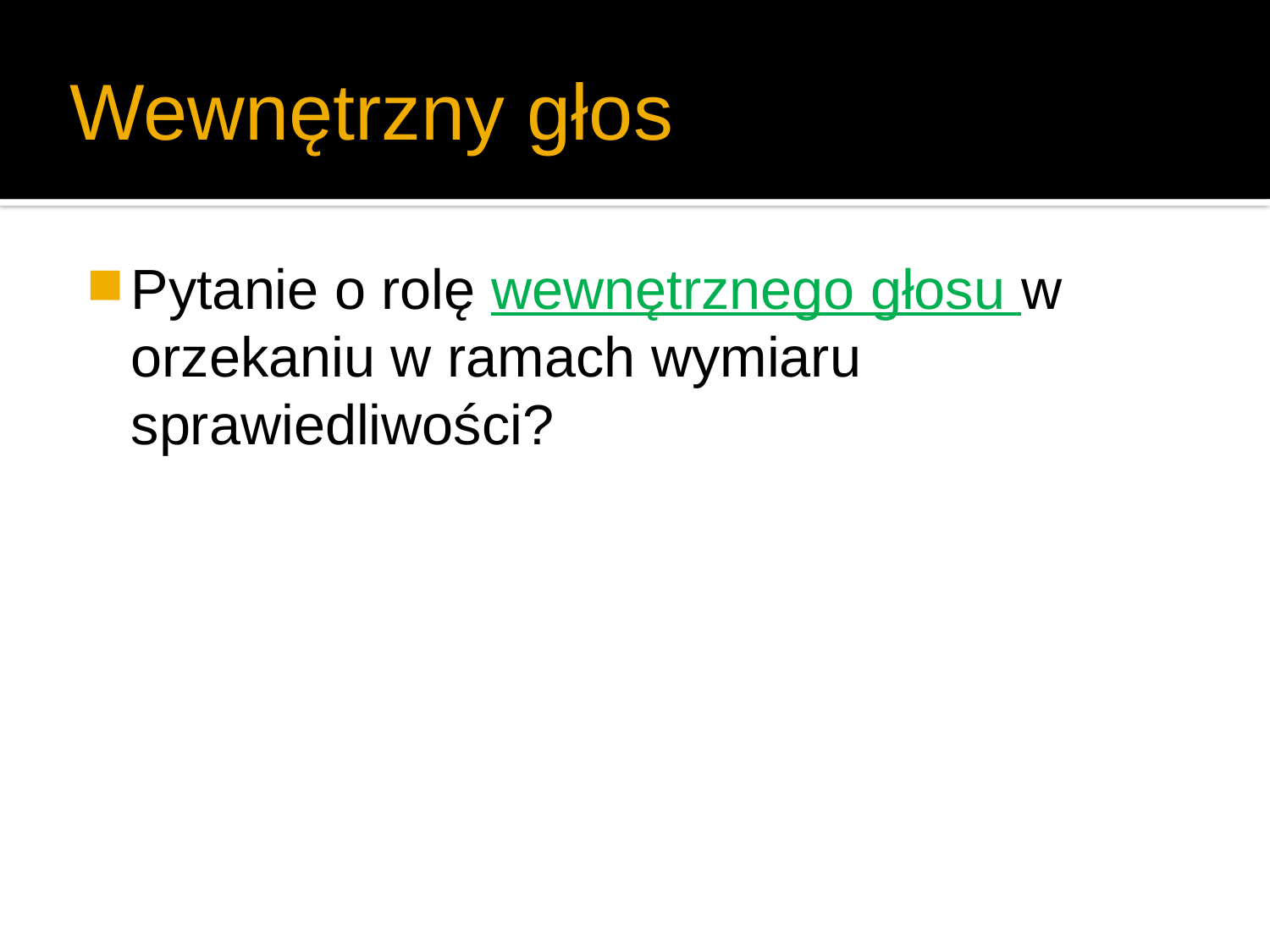

# Wewnętrzny głos
Pytanie o rolę wewnętrznego głosu w orzekaniu w ramach wymiaru sprawiedliwości?